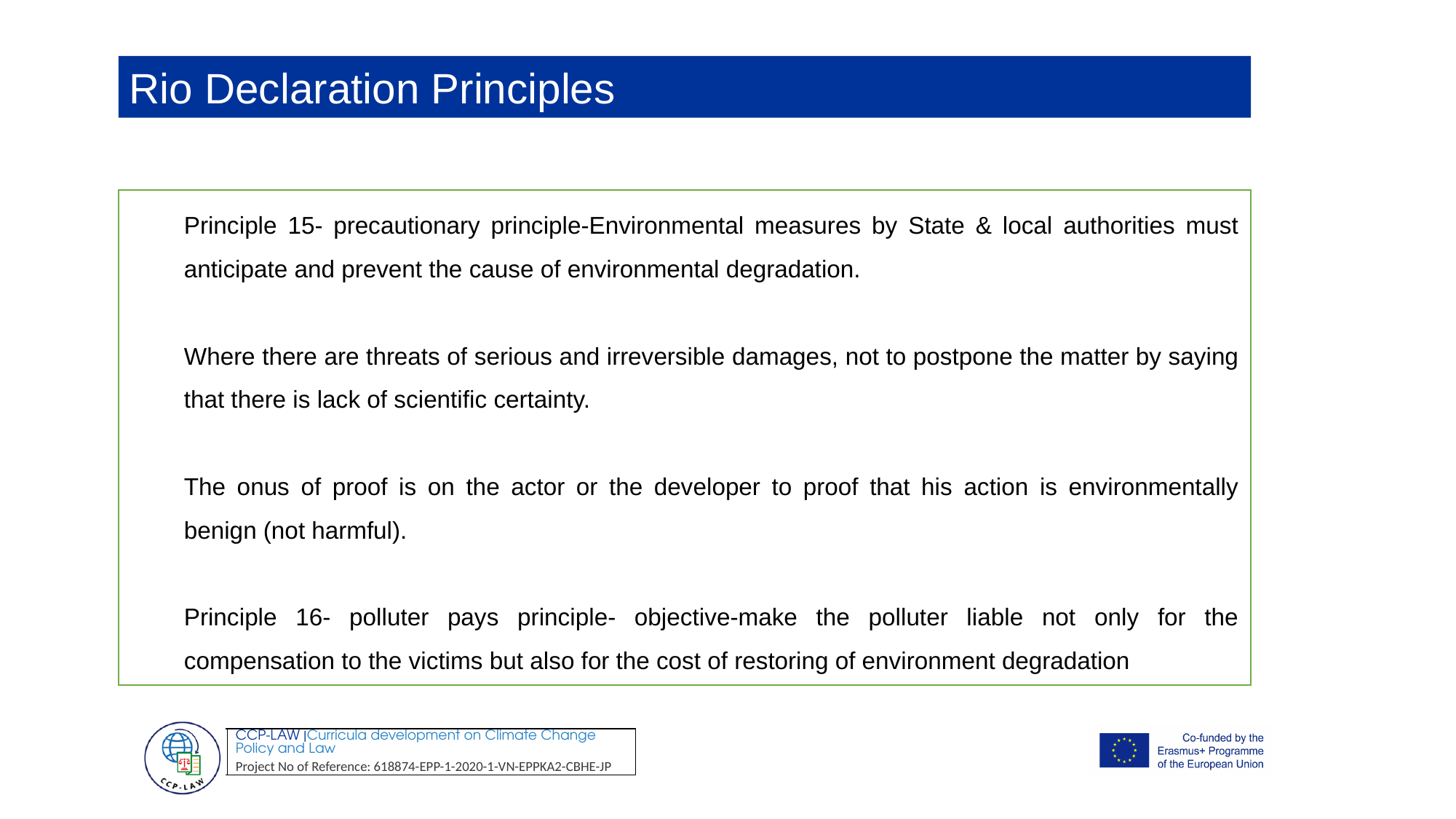

Rio Declaration Principles
Principle 15- precautionary principle-Environmental measures by State & local authorities must anticipate and prevent the cause of environmental degradation.

Where there are threats of serious and irreversible damages, not to postpone the matter by saying that there is lack of scientific certainty.

The onus of proof is on the actor or the developer to proof that his action is environmentally benign (not harmful).

Principle 16- polluter pays principle- objective-make the polluter liable not only for the compensation to the victims but also for the cost of restoring of environment degradation